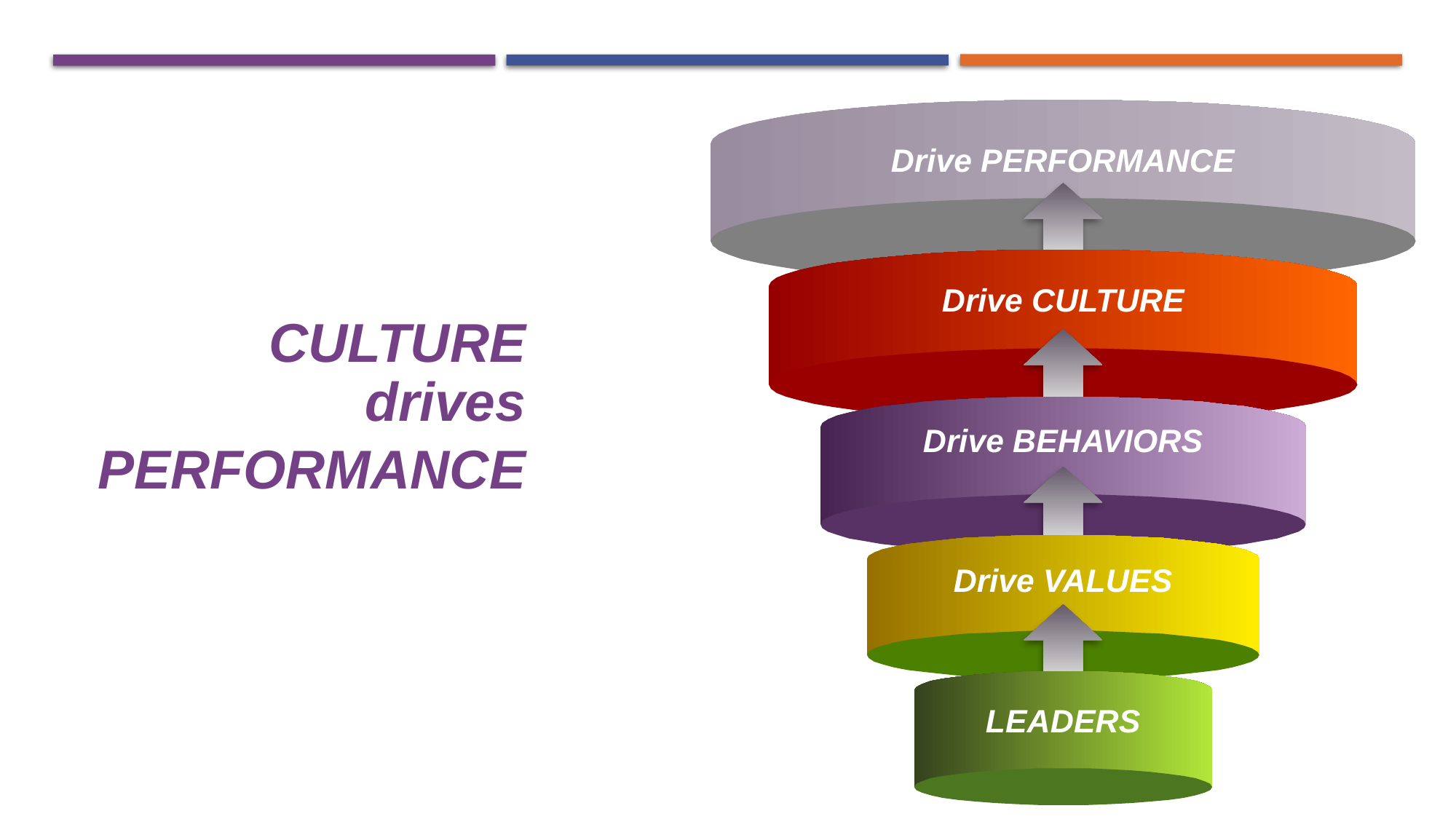

Drive PERFORMANCE

Drive CULTURE

CULTURE drives
PERFORMANCE

Drive BEHAVIORS

Drive VALUES

LEADERS